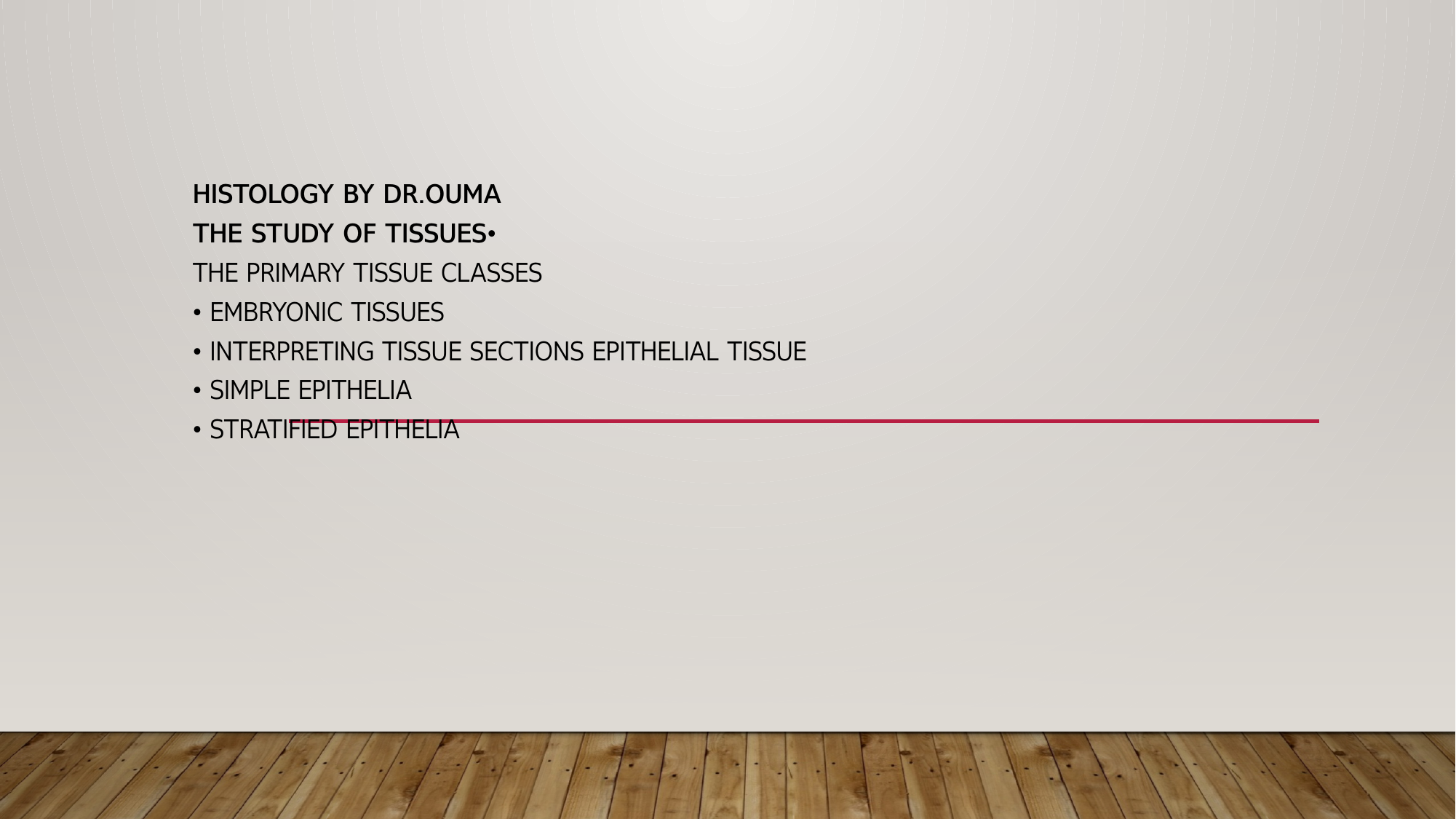

#
Histology by dr.ouma
The Study of Tissues•
The Primary Tissue Classes
• Embryonic Tissues
• Interpreting Tissue Sections Epithelial Tissue
• Simple Epithelia
• Stratified Epithelia